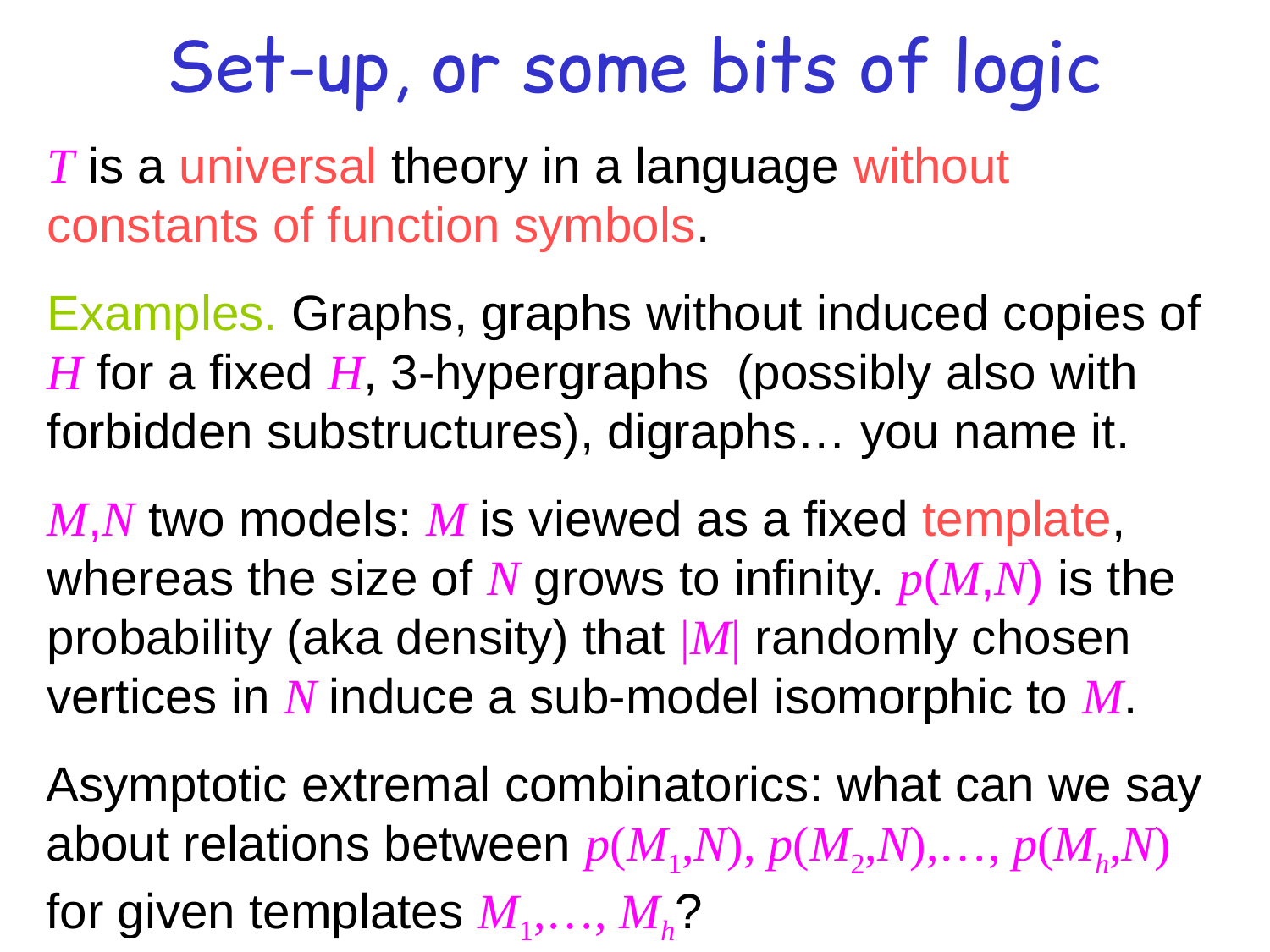

Set-up, or some bits of logic
T is a universal theory in a language without constants of function symbols.
Examples. Graphs, graphs without induced copies of H for a fixed H, 3-hypergraphs  (possibly also with forbidden substructures), digraphs… you name it.
M,N two models: M is viewed as a fixed template, whereas the size of N grows to infinity. p(M,N) is the probability (aka density) that |M| randomly chosen vertices in N induce a sub-model isomorphic to M.
Asymptotic extremal combinatorics: what can we say about relations between p(M1,N), p(M2,N),…, p(Mh,N) for given templates M1,…, Mh?